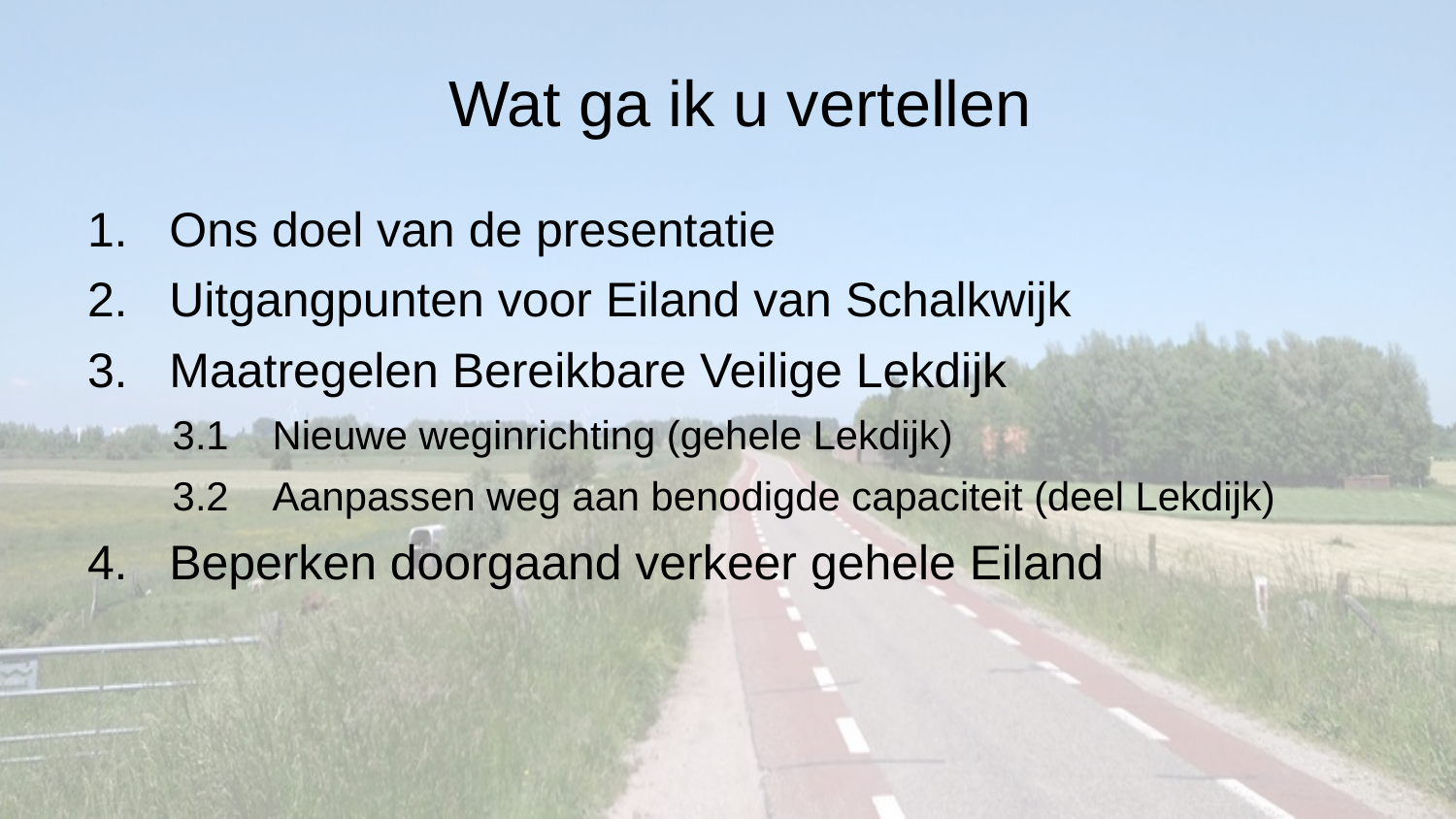

# Wat ga ik u vertellen
Ons doel van de presentatie
Uitgangpunten voor Eiland van Schalkwijk
Maatregelen Bereikbare Veilige Lekdijk
3.1	Nieuwe weginrichting (gehele Lekdijk)
3.2	Aanpassen weg aan benodigde capaciteit (deel Lekdijk)
Beperken doorgaand verkeer gehele Eiland